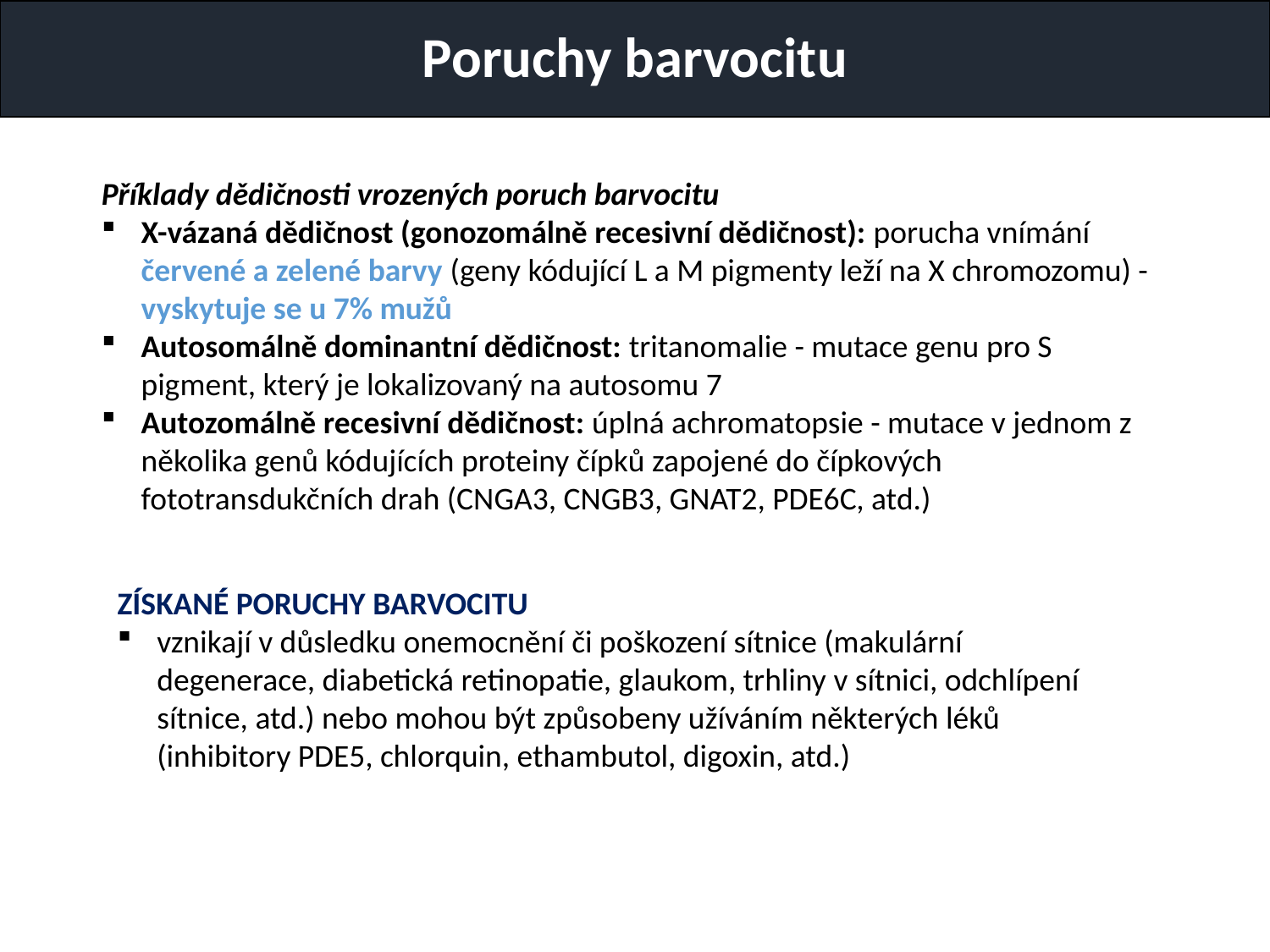

Poruchy barvocitu
Příklady dědičnosti vrozených poruch barvocitu
X-vázaná dědičnost (gonozomálně recesivní dědičnost): porucha vnímání červené a zelené barvy (geny kódující L a M pigmenty leží na X chromozomu) - vyskytuje se u 7% mužů
Autosomálně dominantní dědičnost: tritanomalie - mutace genu pro S pigment, který je lokalizovaný na autosomu 7
Autozomálně recesivní dědičnost: úplná achromatopsie - mutace v jednom z několika genů kódujících proteiny čípků zapojené do čípkových fototransdukčních drah (CNGA3, CNGB3, GNAT2, PDE6C, atd.)
ZÍSKANÉ PORUCHY BARVOCITU
vznikají v důsledku onemocnění či poškození sítnice (makulární degenerace, diabetická retinopatie, glaukom, trhliny v sítnici, odchlípení sítnice, atd.) nebo mohou být způsobeny užíváním některých léků (inhibitory PDE5, chlorquin, ethambutol, digoxin, atd.)